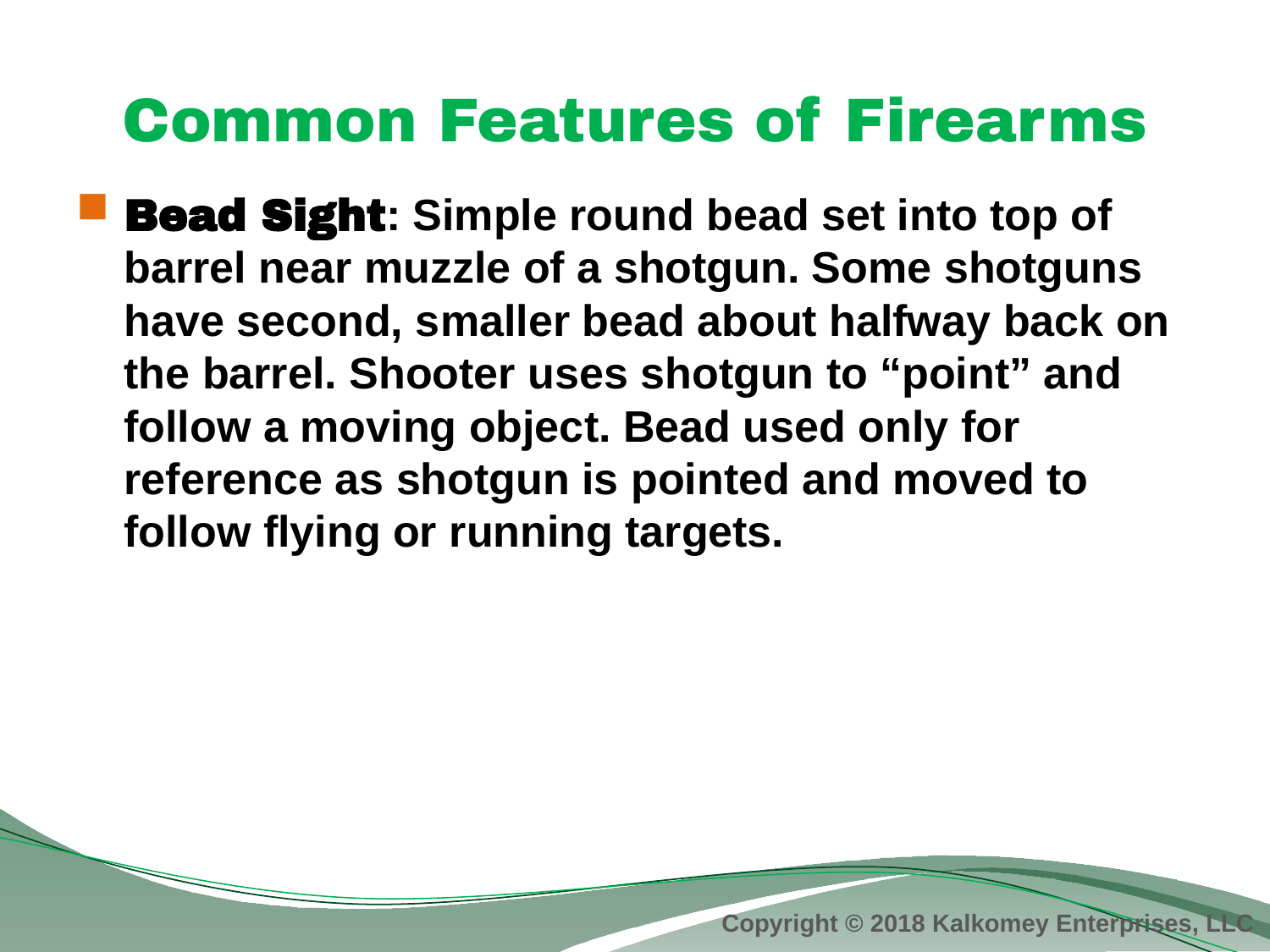

# Common Features of Firearms
Bead Sight: Simple round bead set into top of barrel near muzzle of a shotgun. Some shotguns have second, smaller bead about halfway back on the barrel. Shooter uses shotgun to “point” and follow a moving object. Bead used only for reference as shotgun is pointed and moved to follow flying or running targets.